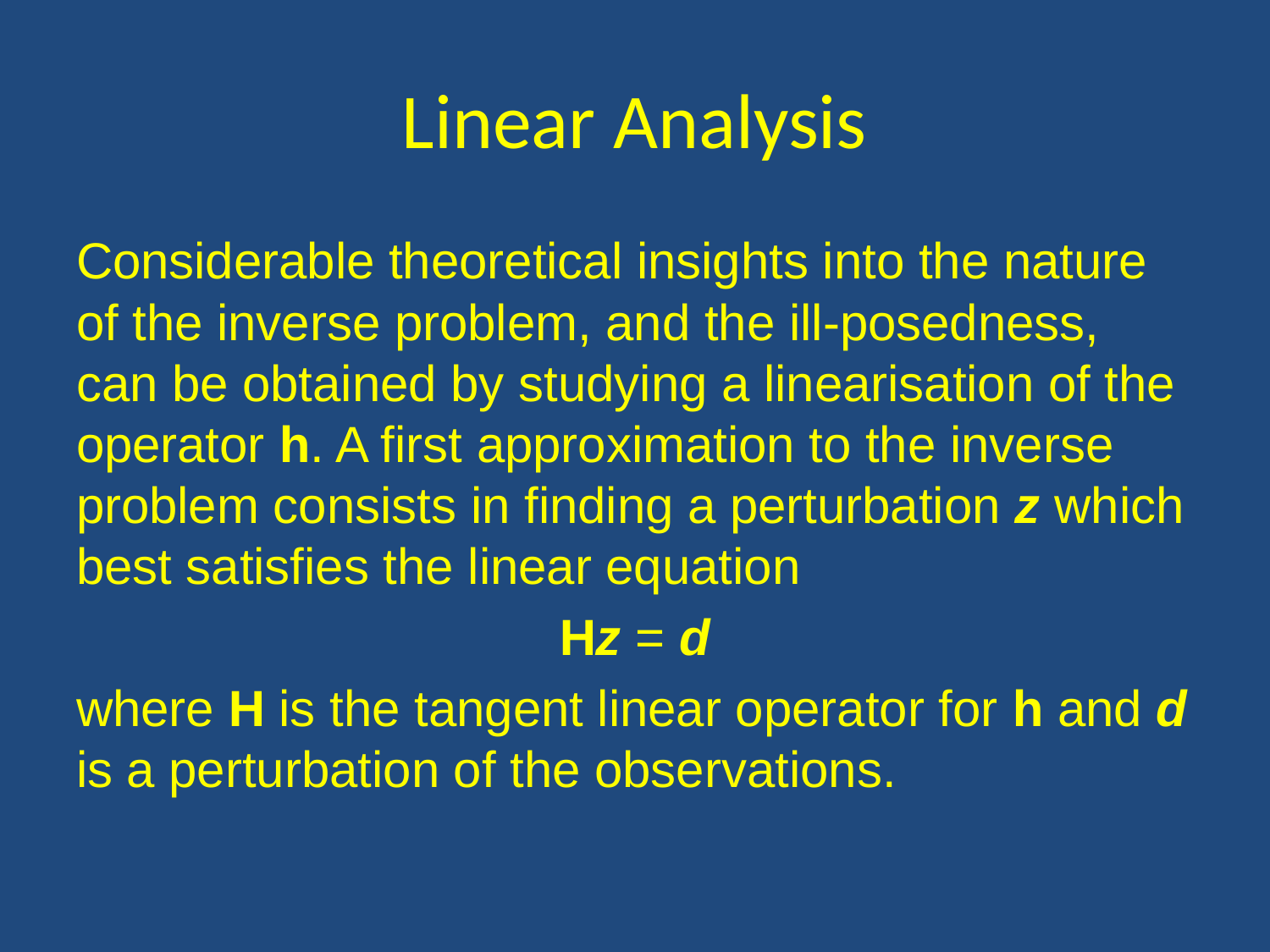

# Linear Analysis
Considerable theoretical insights into the nature of the inverse problem, and the ill-posedness, can be obtained by studying a linearisation of the operator h. A first approximation to the inverse problem consists in finding a perturbation z which best satisfies the linear equation
Hz = d
where H is the tangent linear operator for h and d is a perturbation of the observations.